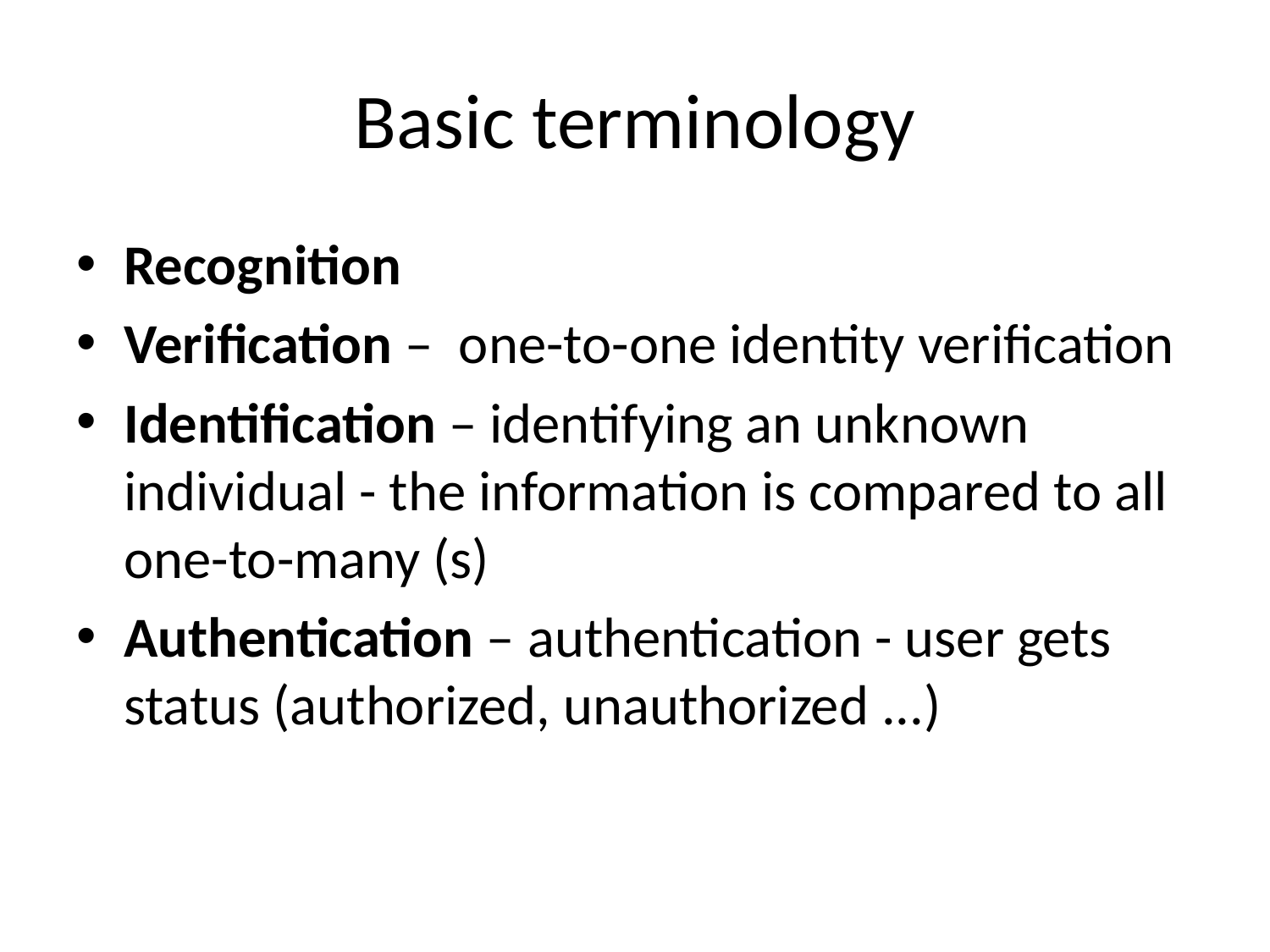

# Basic terminology
Recognition
Verification –  one-to-one identity verification
Identification – identifying an unknown individual - the information is compared to all one-to-many (s)
Authentication – authentication - user gets status (authorized, unauthorized ...)